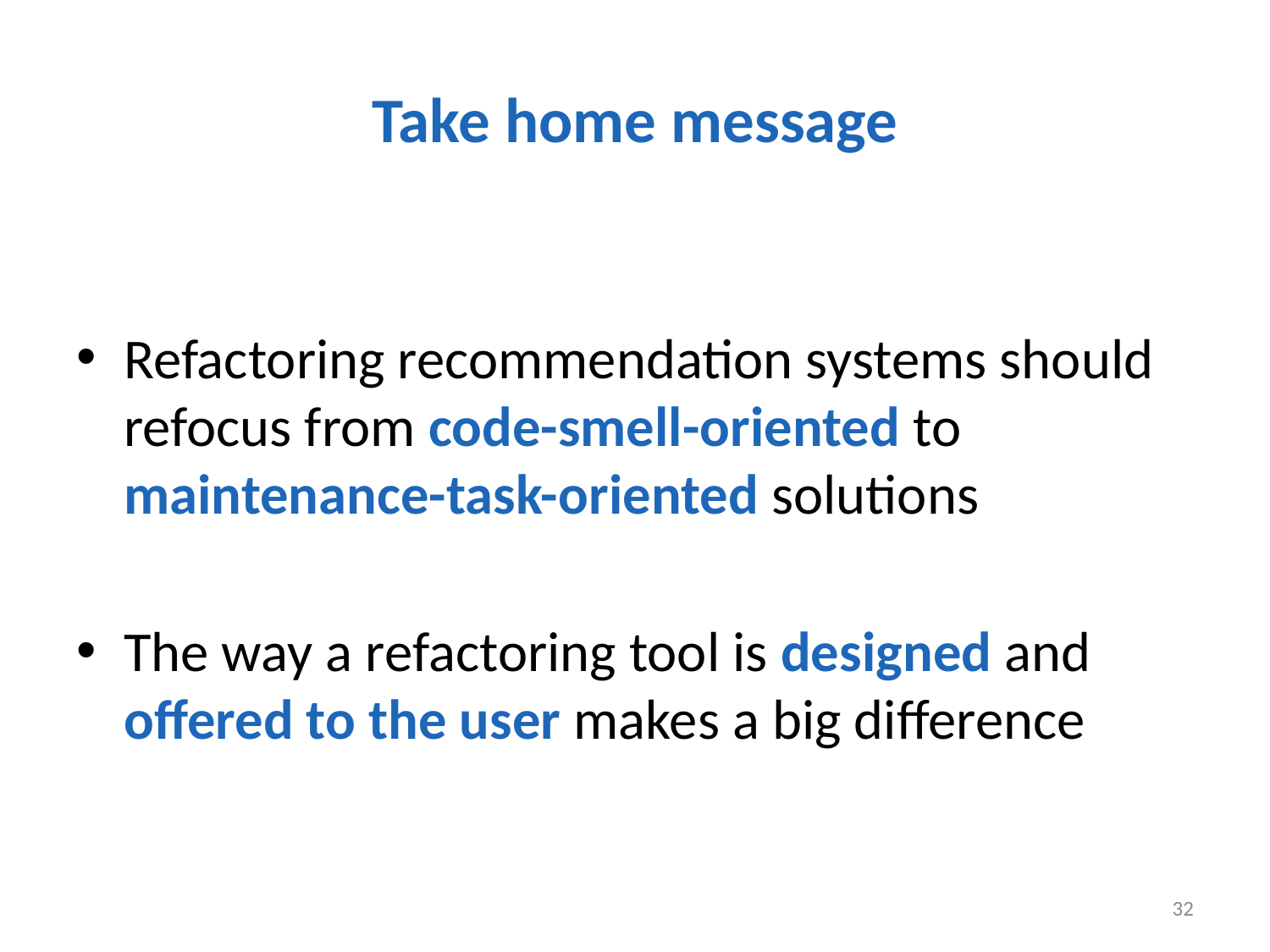

# Take home message
Refactoring recommendation systems should refocus from code-smell-oriented to maintenance-task-oriented solutions

The way a refactoring tool is designed and offered to the user makes a big difference
32